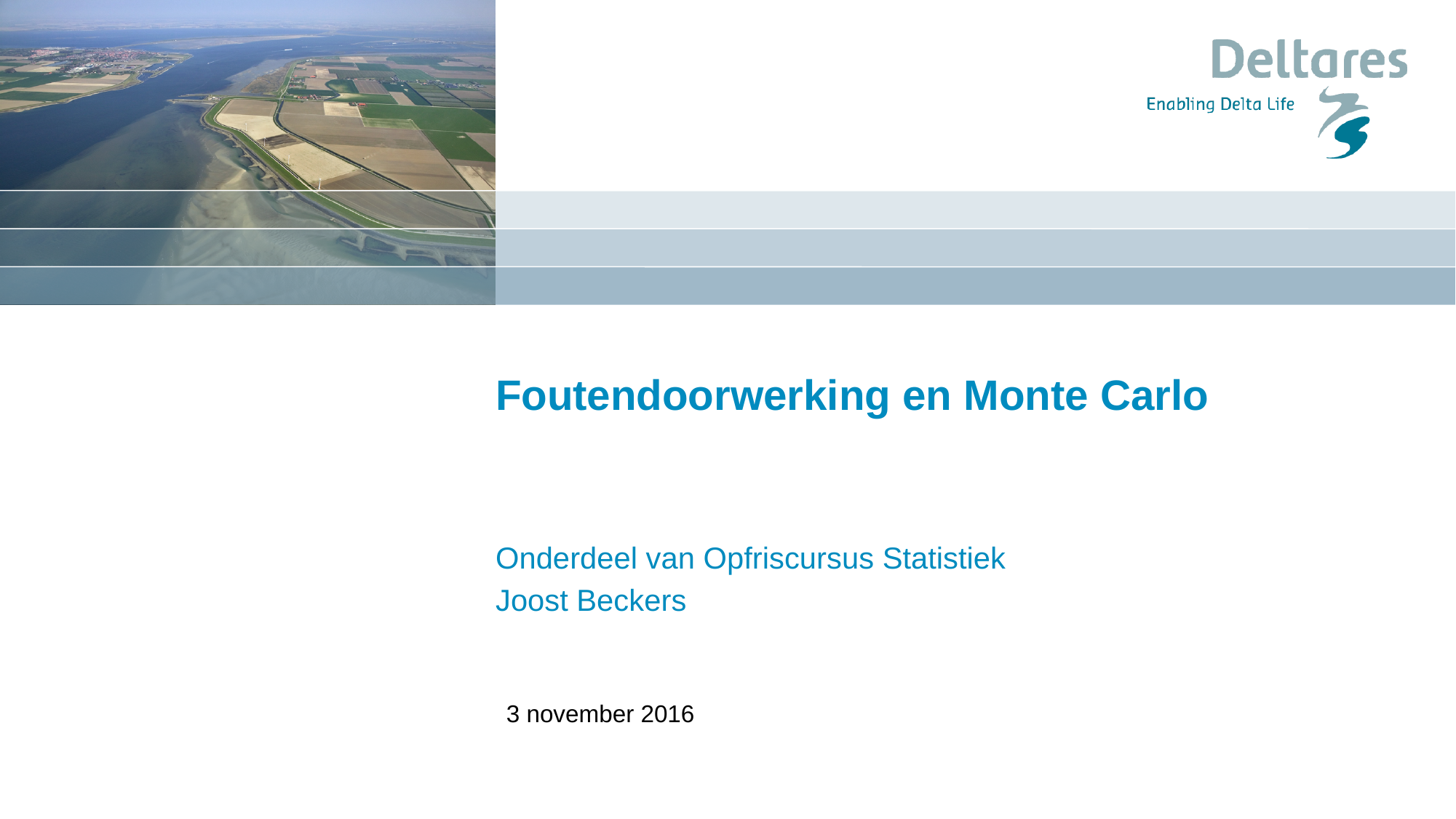

# Foutendoorwerking en Monte Carlo
Onderdeel van Opfriscursus Statistiek
Joost Beckers

3 november 2016